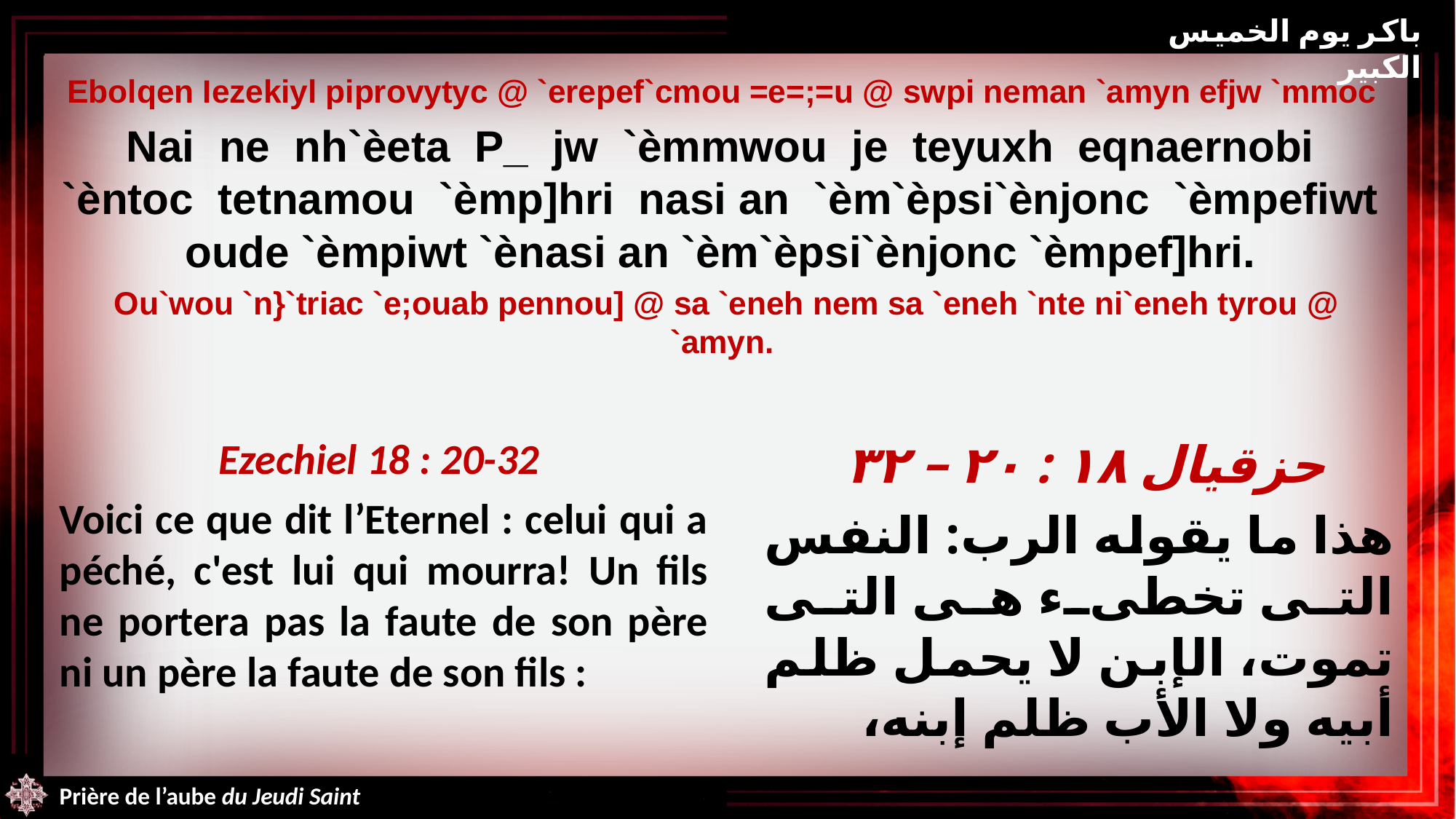

باكر يوم الخميس الكبير
Ebolqen Iezekiyl piprovytyc @ `erepef`cmou =e=;=u @ swpi neman `amyn efjw `mmoc
Nai  ne  nh`èeta  P_  jw  `èmmwou  je  teyuxh  eqnaernobi  `èntoc  tetnamou  `èmp]hri  nasi an  `èm`èpsi`ènjonc  `èmpefiwt  oude `èmpiwt `ènasi an `èm`èpsi`ènjonc `èmpef]hri.
Ou`wou `n}`triac `e;ouab pennou] @ sa `eneh nem sa `eneh `nte ni`eneh tyrou @ `amyn.

Ezechiel 18 : 20-32
Voici ce que dit l’Eternel : celui qui a péché, c'est lui qui mourra! Un fils ne portera pas la faute de son père ni un père la faute de son fils :
حزقيال ١٨ : ٢٠ – ٣٢
هذا ما يقوله الرب: النفس التى تخطىء هى التى تموت، الإبن لا يحمل ظلم أبيه ولا الأب ظلم إبنه،
Prière de l’aube du Jeudi Saint